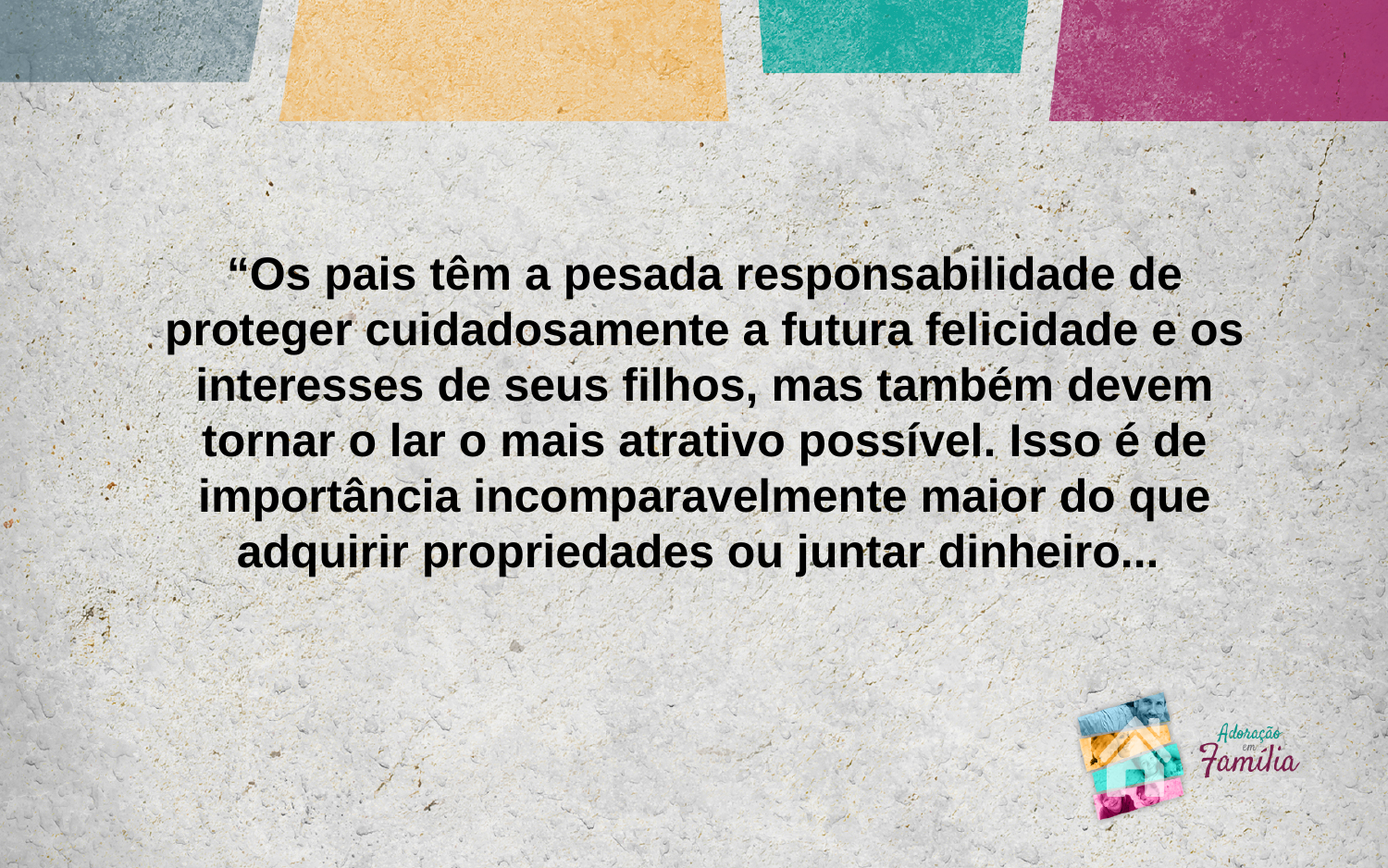

“Os pais têm a pesada responsabilidade de proteger cuidadosamente a futura felicidade e os interesses de seus filhos, mas também devem tornar o lar o mais atrativo possível. Isso é de importância incomparavelmente maior do que adquirir propriedades ou juntar dinheiro...